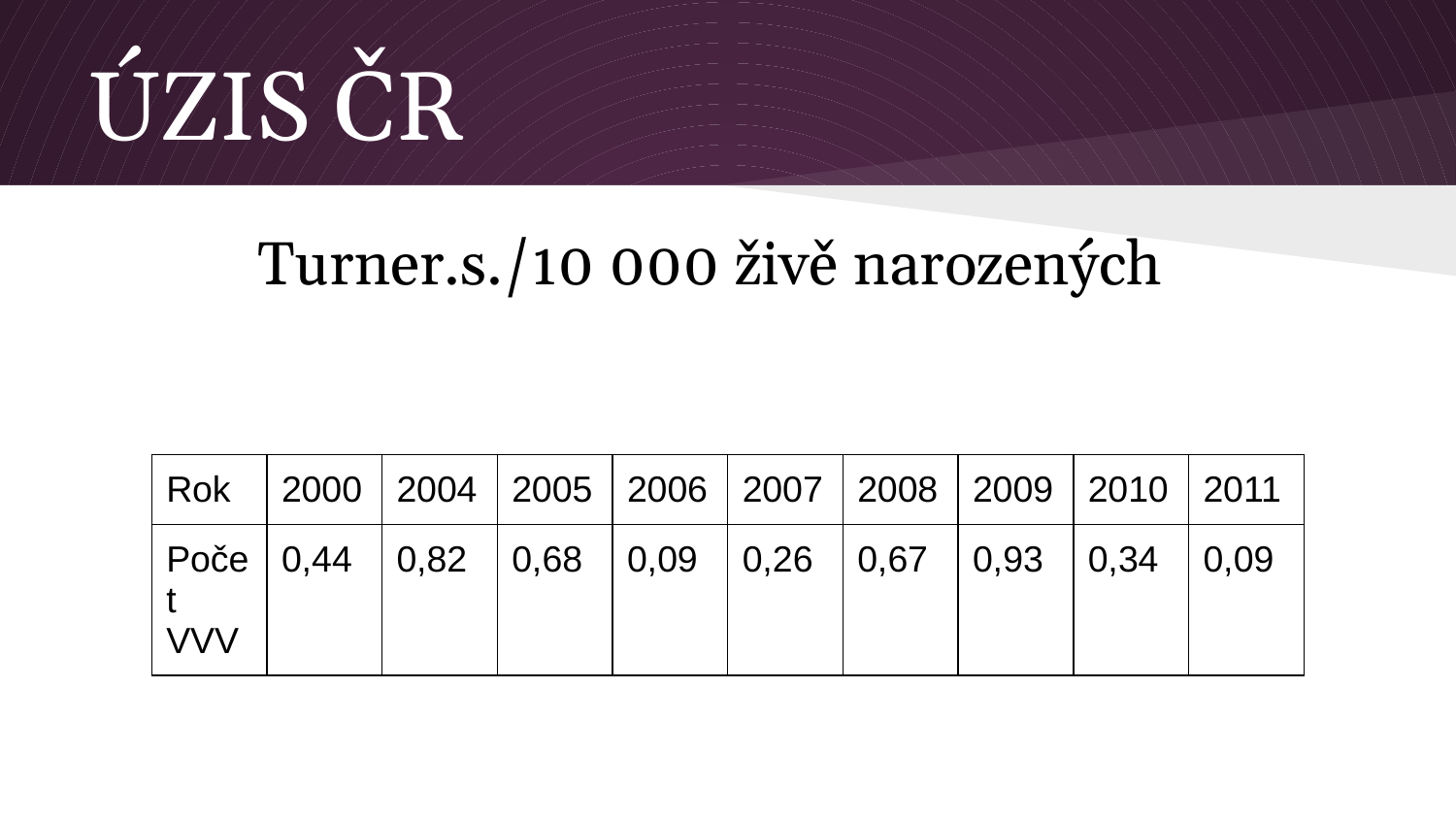

# ÚZIS ČR
Turner.s./10 000 živě narozených

| Rok | 2000 | 2004 | 2005 | 2006 | 2007 | 2008 | 2009 | 2010 | 2011 |
| --- | --- | --- | --- | --- | --- | --- | --- | --- | --- |
| Počet VVV | 0,44 | 0,82 | 0,68 | 0,09 | 0,26 | 0,67 | 0,93 | 0,34 | 0,09 |